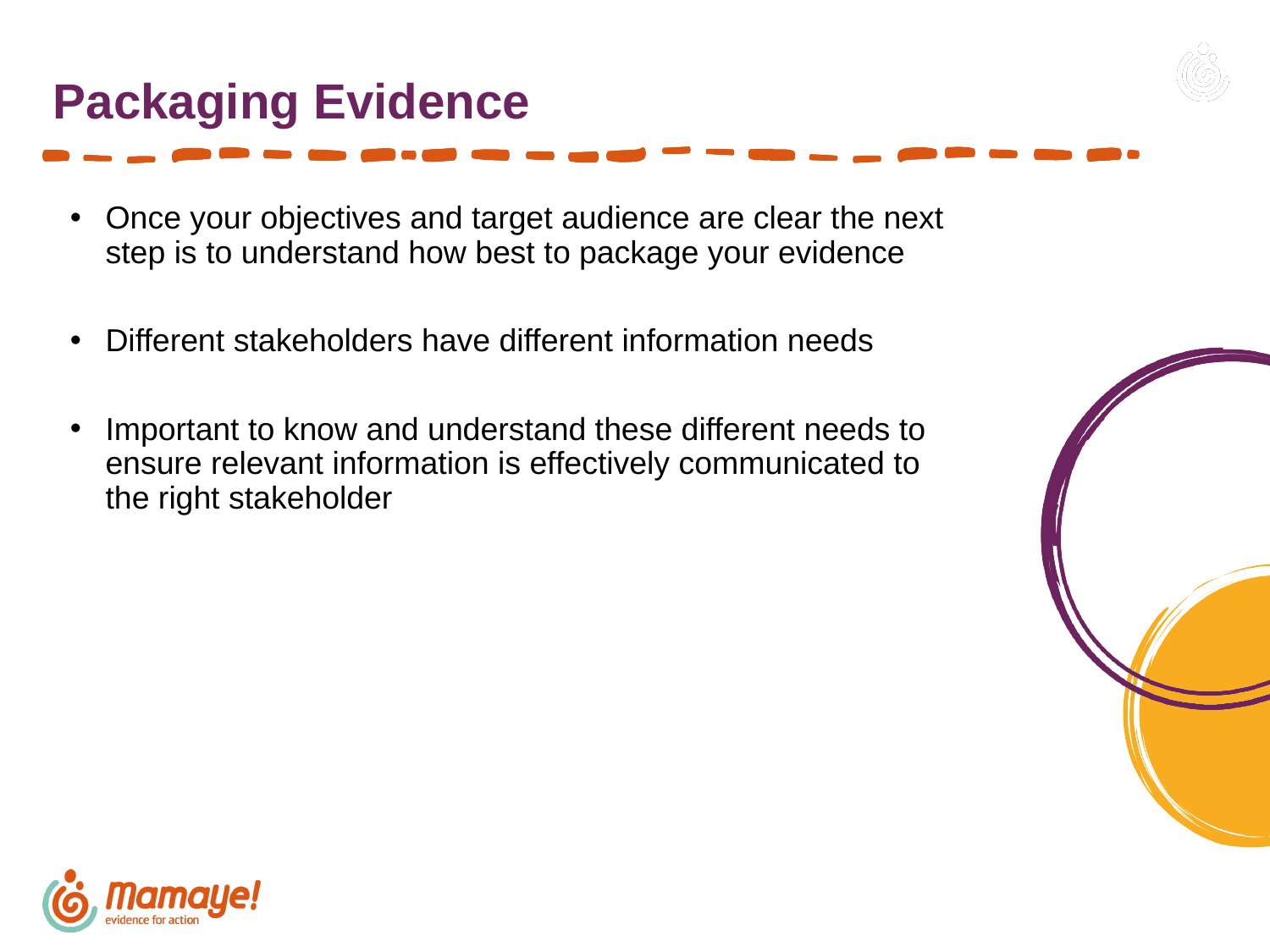

# Packaging Evidence
Once your objectives and target audience are clear the next step is to understand how best to package your evidence

Different stakeholders have different information needs

Important to know and understand these different needs to ensure relevant information is effectively communicated to the right stakeholder